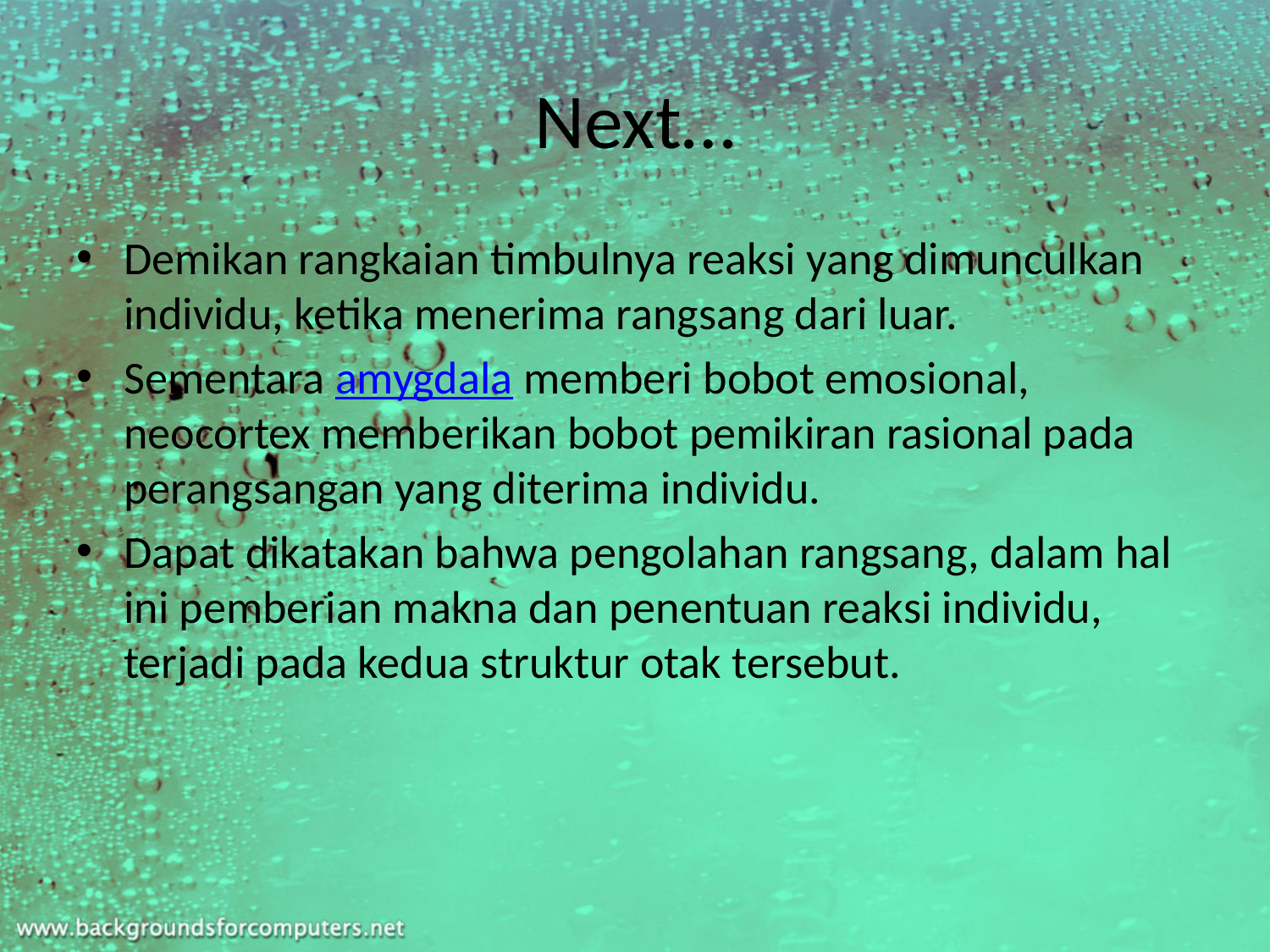

# Next…
Demikan rangkaian timbulnya reaksi yang dimunculkan individu, ketika menerima rangsang dari luar.
Sementara amygdala memberi bobot emosional, neocortex memberikan bobot pemikiran rasional pada perangsangan yang diterima individu.
Dapat dikatakan bahwa pengolahan rangsang, dalam hal ini pemberian makna dan penentuan reaksi individu, terjadi pada kedua struktur otak tersebut.